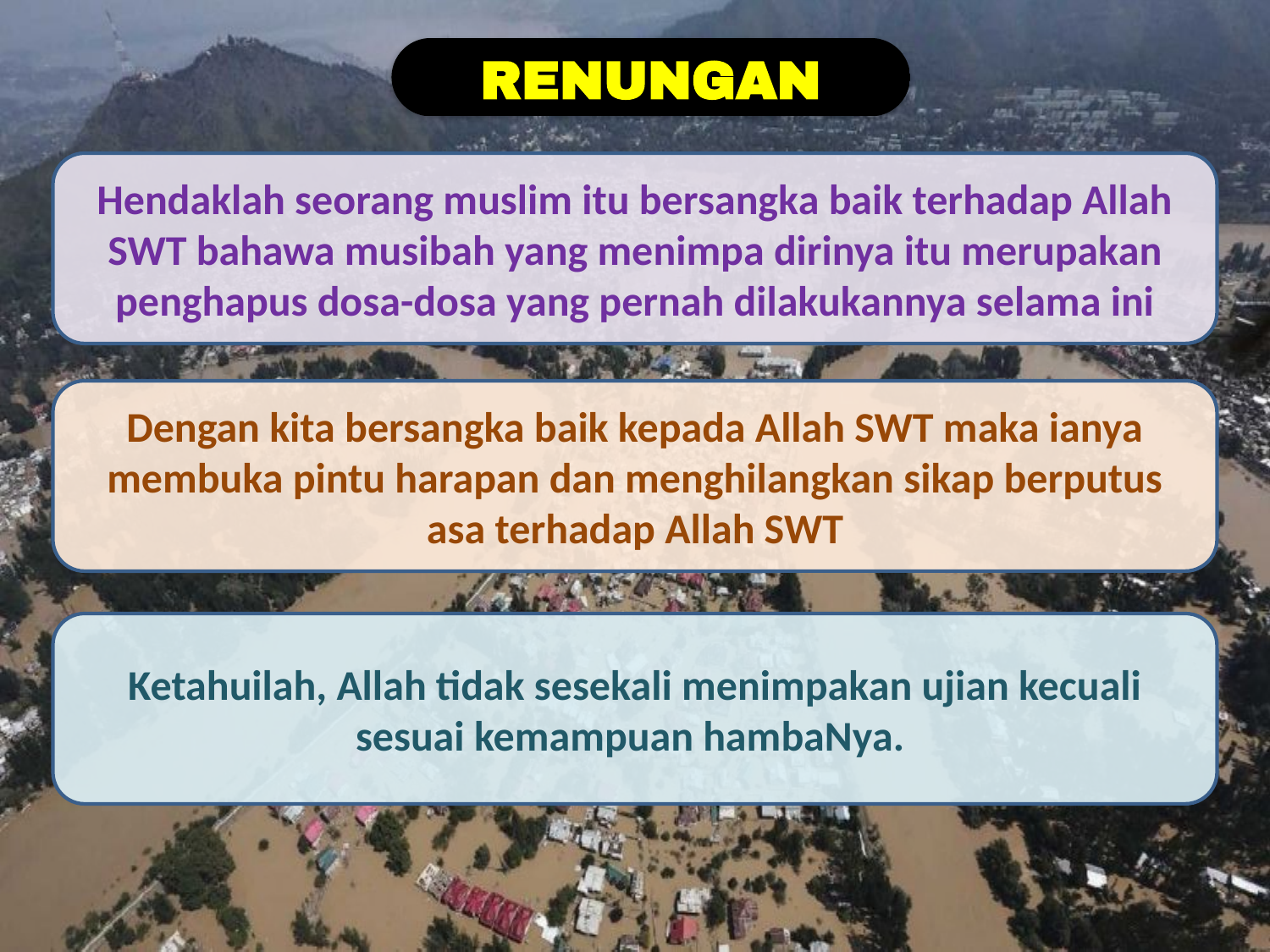

RENUNGAN
Hendaklah seorang muslim itu bersangka baik terhadap Allah SWT bahawa musibah yang menimpa dirinya itu merupakan penghapus dosa-dosa yang pernah dilakukannya selama ini
Dengan kita bersangka baik kepada Allah SWT maka ianya membuka pintu harapan dan menghilangkan sikap berputus asa terhadap Allah SWT
Ketahuilah, Allah tidak sesekali menimpakan ujian kecuali sesuai kemampuan hambaNya.